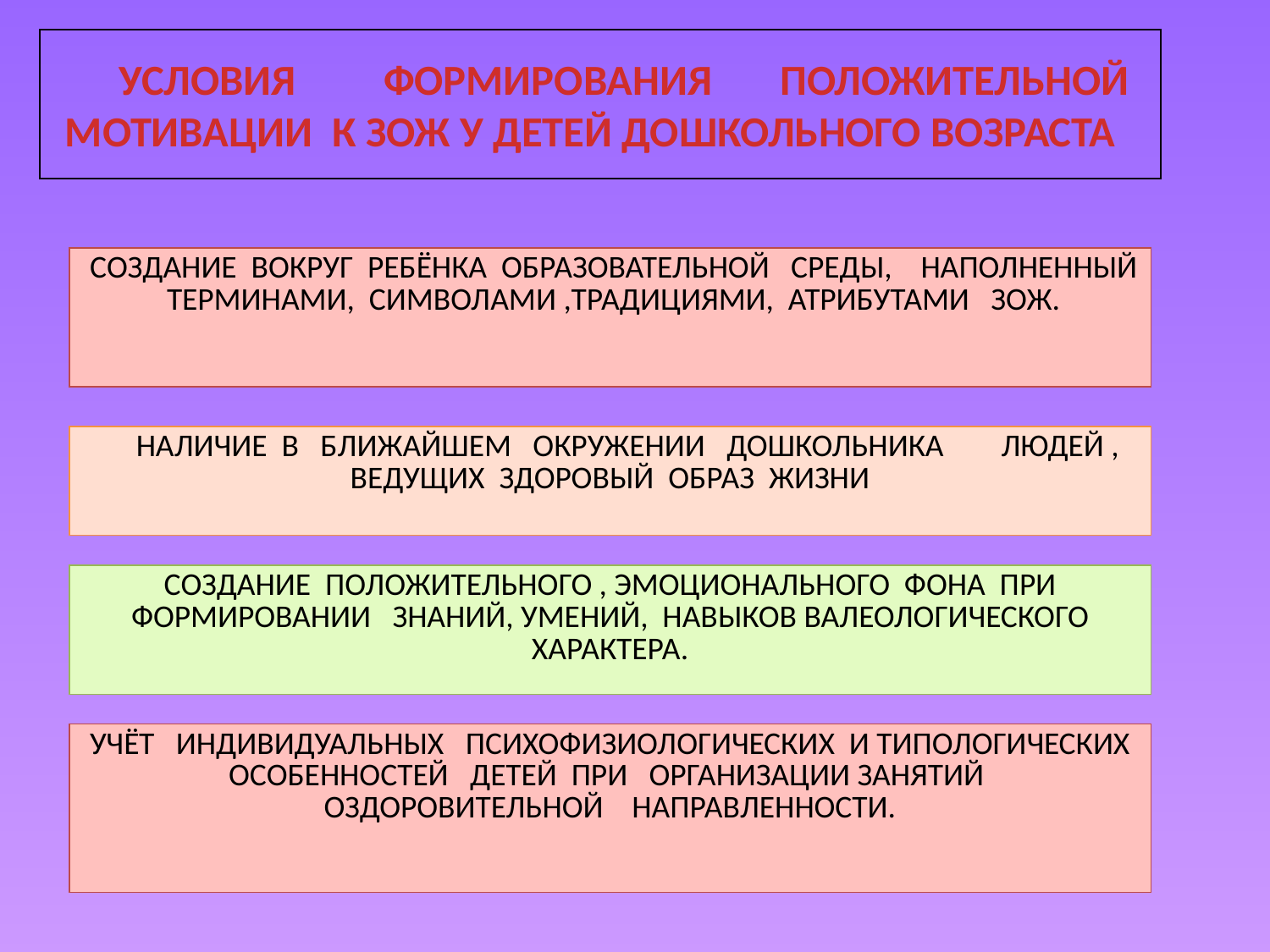

# УСЛОВИЯ         ФОРМИРОВАНИЯ       ПОЛОЖИТЕЛЬНОЙ МОТИВАЦИИ  К ЗОЖ У ДЕТЕЙ ДОШКОЛЬНОГО ВОЗРАСТА
| СОЗДАНИЕ ВОКРУГ РЕБЁНКА ОБРАЗОВАТЕЛЬНОЙ СРЕДЫ, НАПОЛНЕННЫЙ ТЕРМИНАМИ, СИМВОЛАМИ ,ТРАДИЦИЯМИ, АТРИБУТАМИ ЗОЖ. |
| --- |
| НАЛИЧИЕ В БЛИЖАЙШЕМ ОКРУЖЕНИИ ДОШКОЛЬНИКА ЛЮДЕЙ , ВЕДУЩИХ ЗДОРОВЫЙ ОБРАЗ ЖИЗНИ |
| --- |
| СОЗДАНИЕ ПОЛОЖИТЕЛЬНОГО , ЭМОЦИОНАЛЬНОГО ФОНА ПРИ ФОРМИРОВАНИИ ЗНАНИЙ, УМЕНИЙ, НАВЫКОВ ВАЛЕОЛОГИЧЕСКОГО ХАРАКТЕРА. |
| --- |
| УЧЁТ ИНДИВИДУАЛЬНЫХ ПСИХОФИЗИОЛОГИЧЕСКИХ И ТИПОЛОГИЧЕСКИХ ОСОБЕННОСТЕЙ ДЕТЕЙ ПРИ ОРГАНИЗАЦИИ ЗАНЯТИЙ ОЗДОРОВИТЕЛЬНОЙ НАПРАВЛЕННОСТИ. |
| --- |